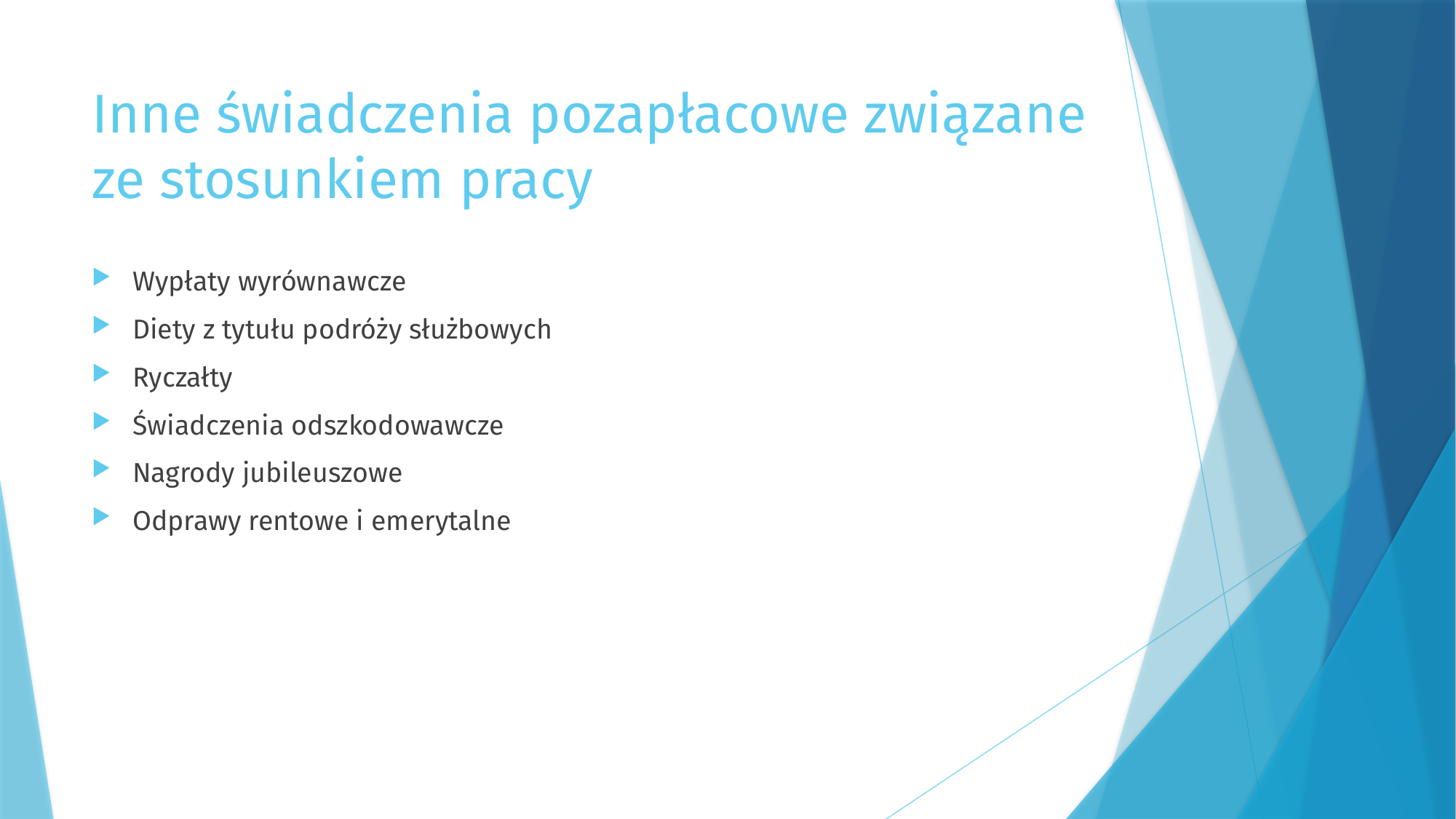

# Inne świadczenia pozapłacowe związane ze stosunkiem pracy
Wypłaty wyrównawcze
Diety z tytułu podróży służbowych
Ryczałty
Świadczenia odszkodowawcze
Nagrody jubileuszowe
Odprawy rentowe i emerytalne